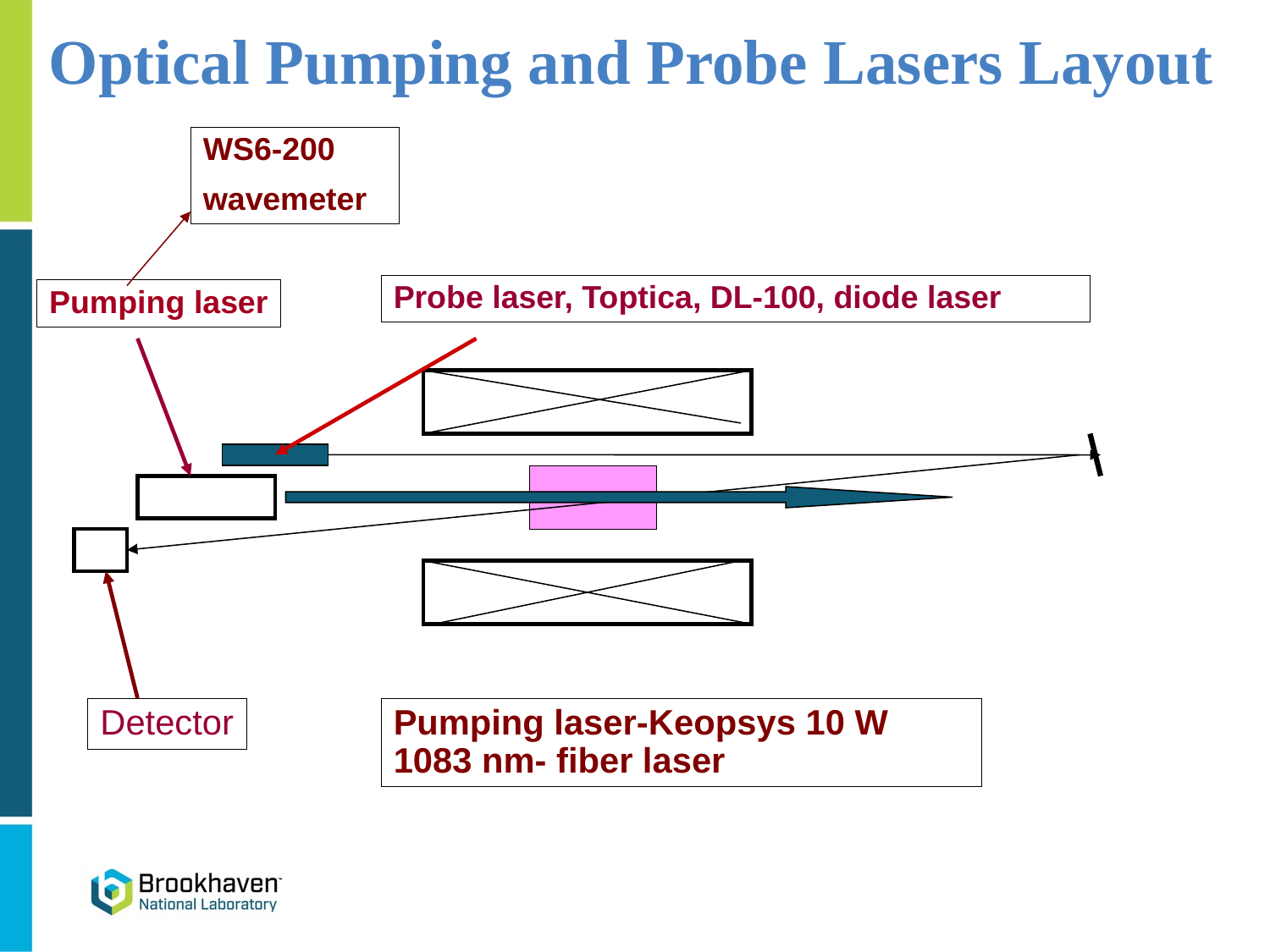

Optical Pumping and Probe Lasers Layout
WS6-200
wavemeter

Probe laser, Toptica, DL-100, diode laser
Pumping laser

Pumping laser-Keopsys 10 W 1083 nm- fiber laser
Detector